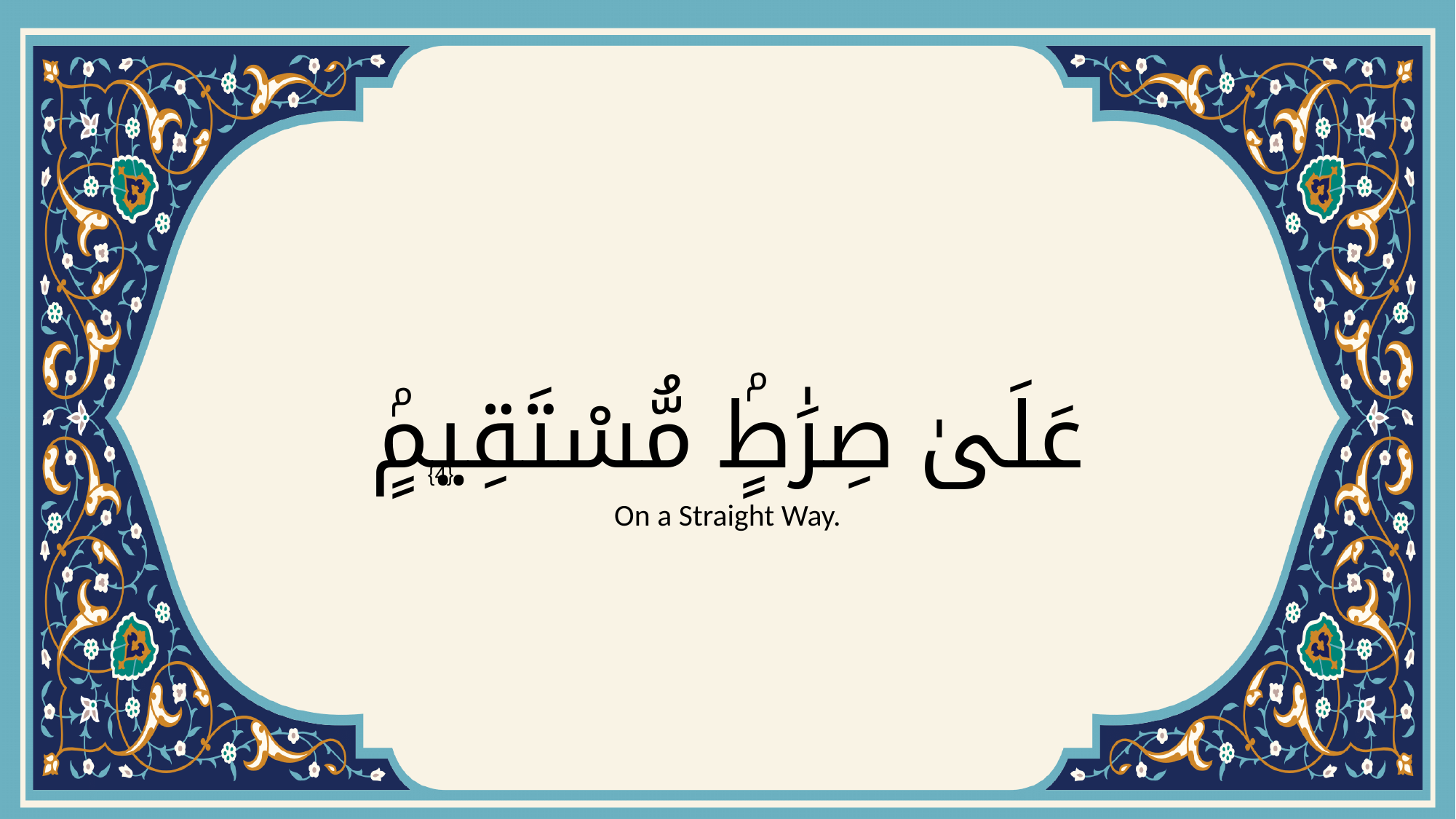

# عَلَىٰ صِرَٰطٍۢ مُّسْتَقِيمٍۢ
{4}
On a Straight Way.